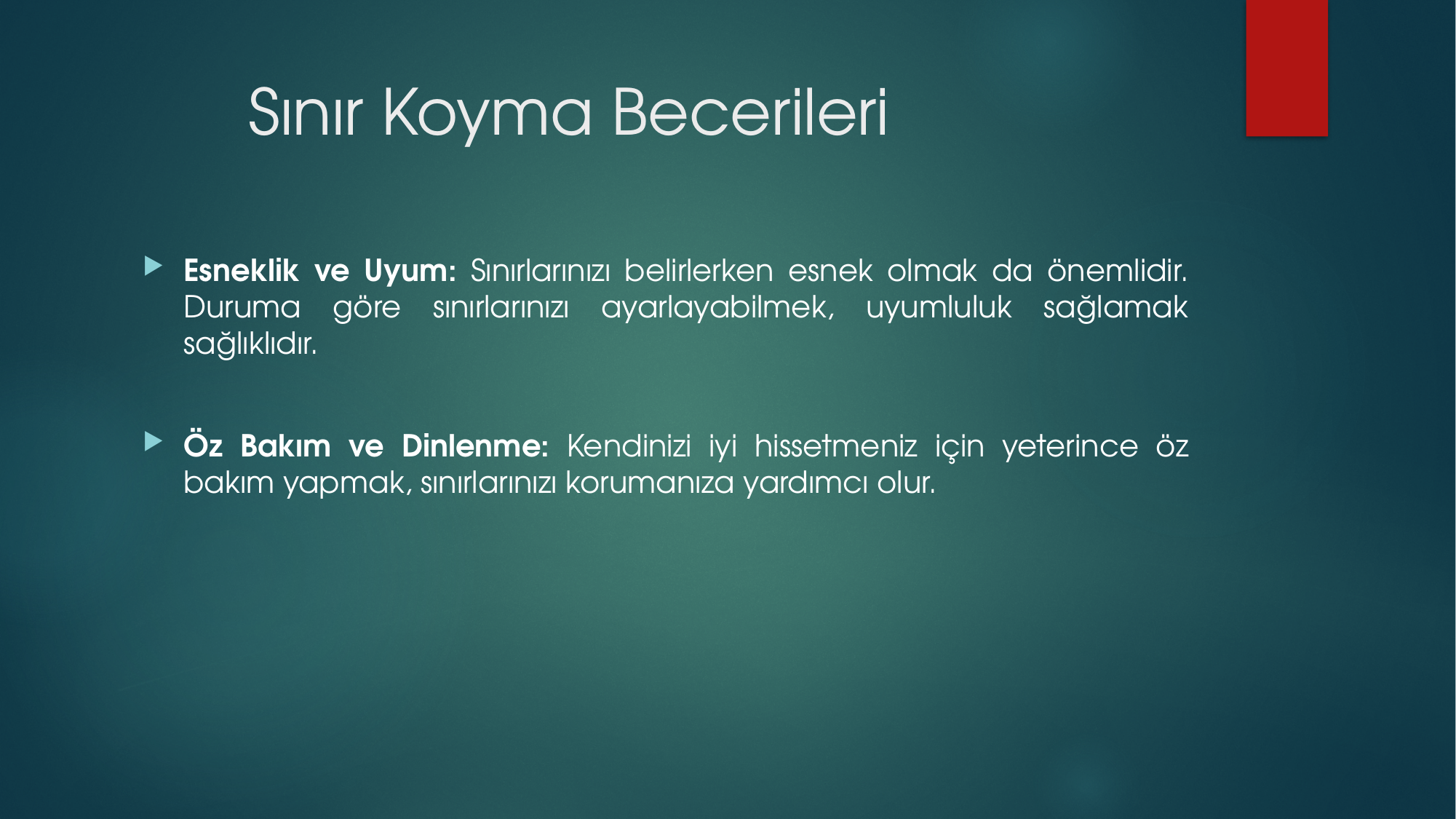

# Sınır Koyma Becerileri
Esneklik ve Uyum: Sınırlarınızı belirlerken esnek olmak da önemlidir. Duruma göre sınırlarınızı ayarlayabilmek, uyumluluk sağlamak sağlıklıdır.

Öz Bakım ve Dinlenme: Kendinizi iyi hissetmeniz için yeterince öz bakım yapmak, sınırlarınızı korumanıza yardımcı olur.